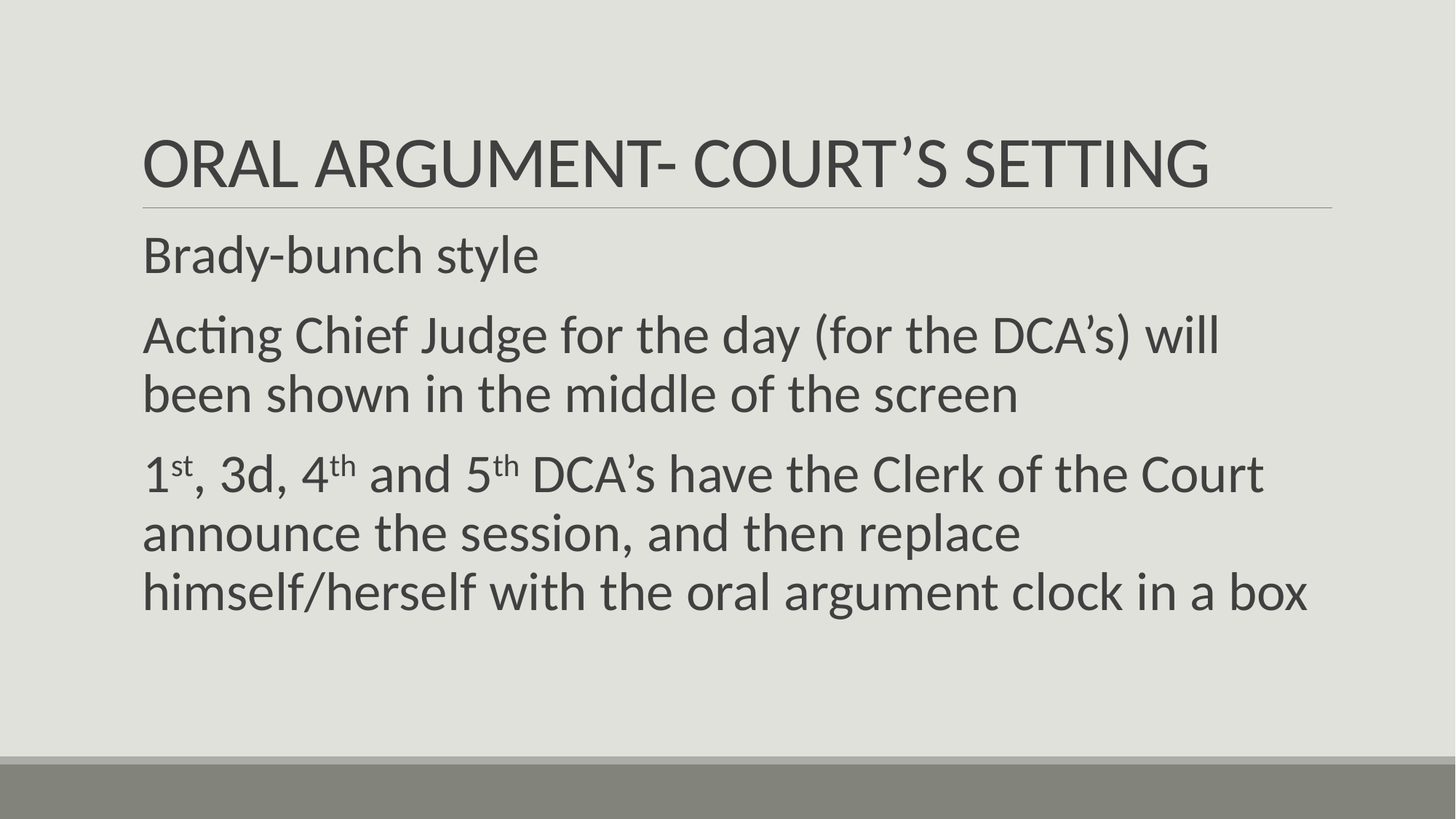

# ORAL ARGUMENT- COURT’S SETTING
Brady-bunch style
Acting Chief Judge for the day (for the DCA’s) will been shown in the middle of the screen
1st, 3d, 4th and 5th DCA’s have the Clerk of the Court announce the session, and then replace himself/herself with the oral argument clock in a box